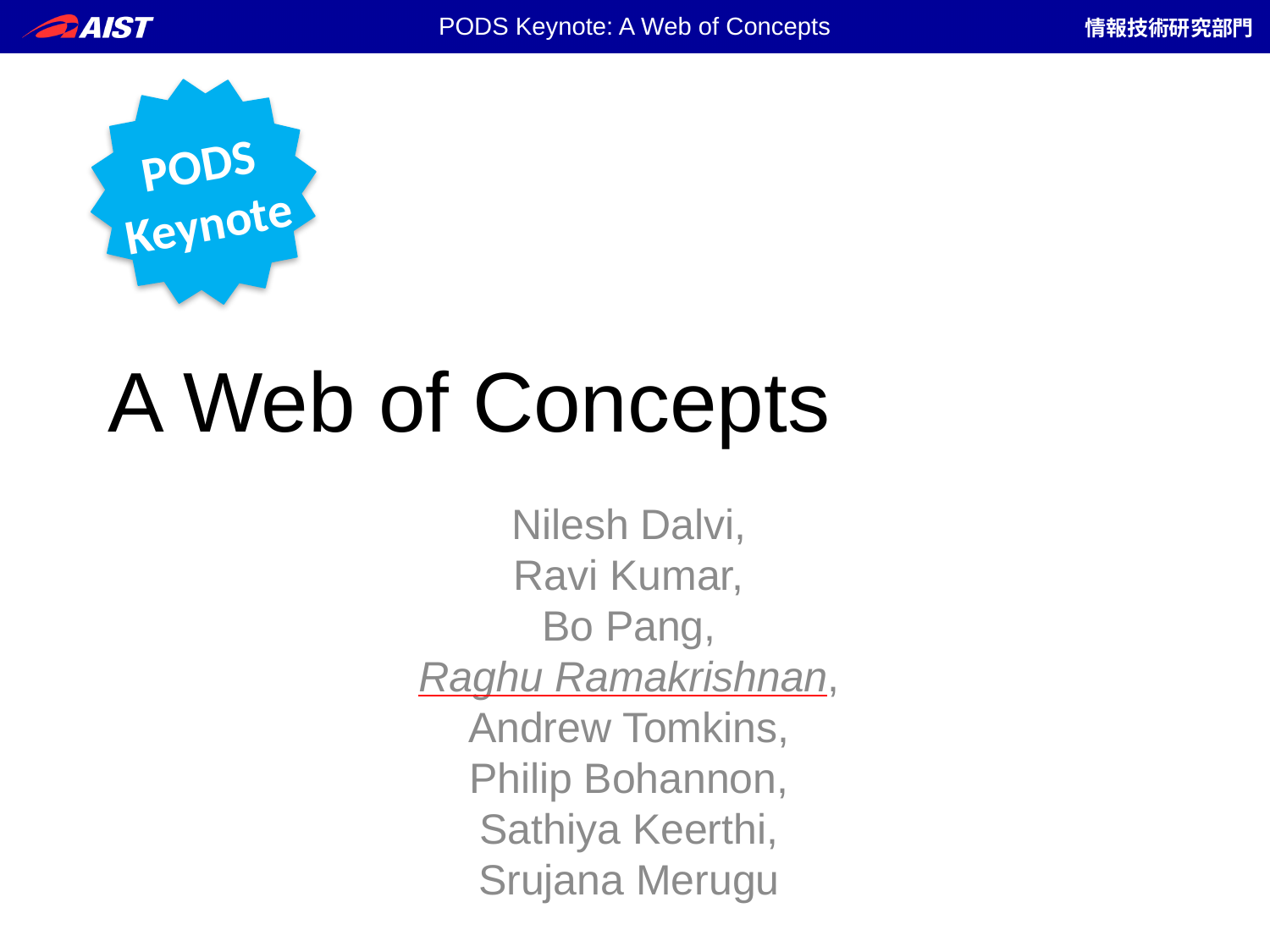

PODS Keynote: A Web of Concepts
PODS
Keynote
# A Web of Concepts
Nilesh Dalvi,
Ravi Kumar,
Bo Pang,
Raghu Ramakrishnan,
Andrew Tomkins,
Philip Bohannon,
Sathiya Keerthi,
Srujana Merugu